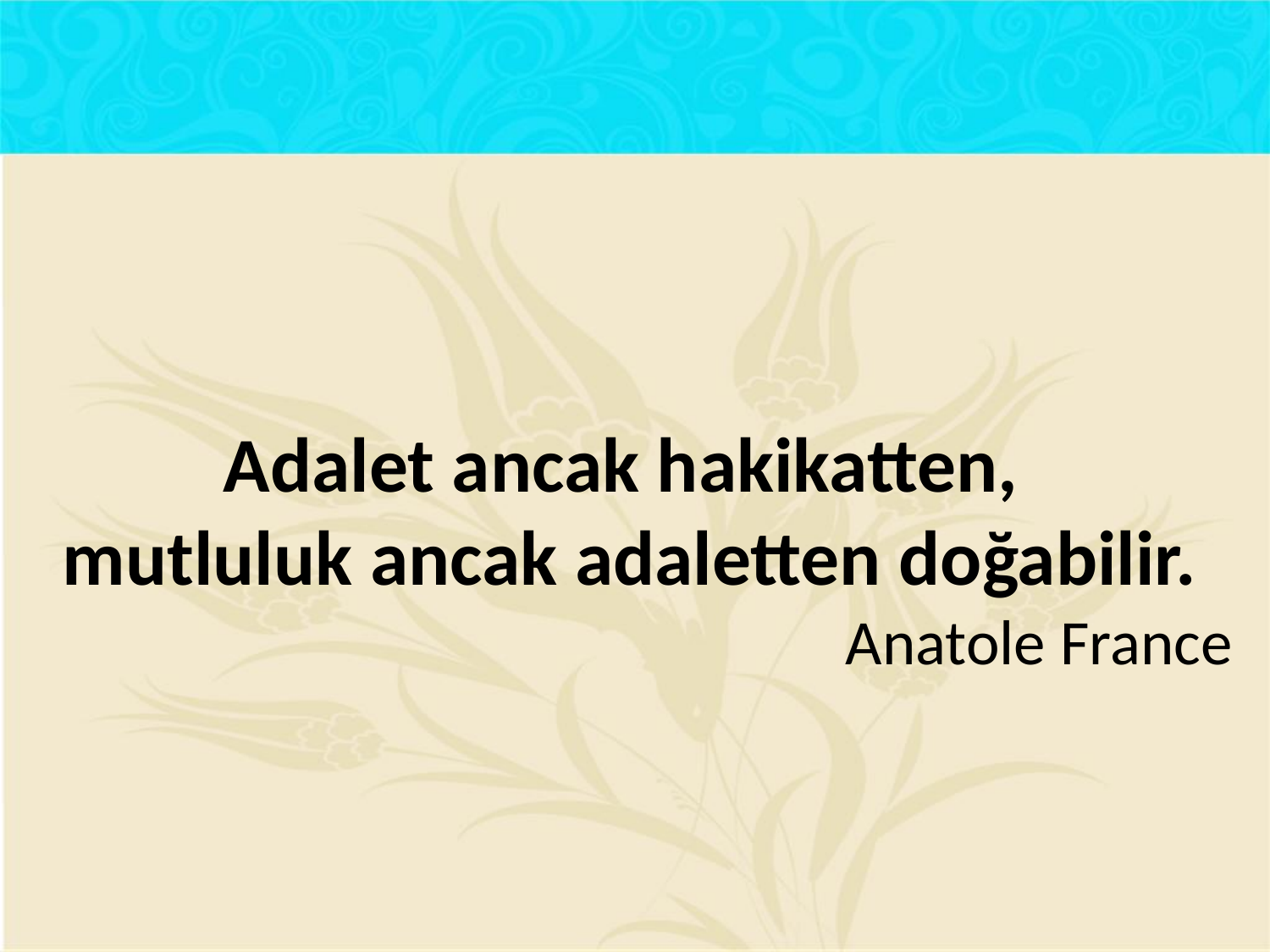

Adalet ancak hakikatten,
mutluluk ancak adaletten doğabilir.
Anatole France